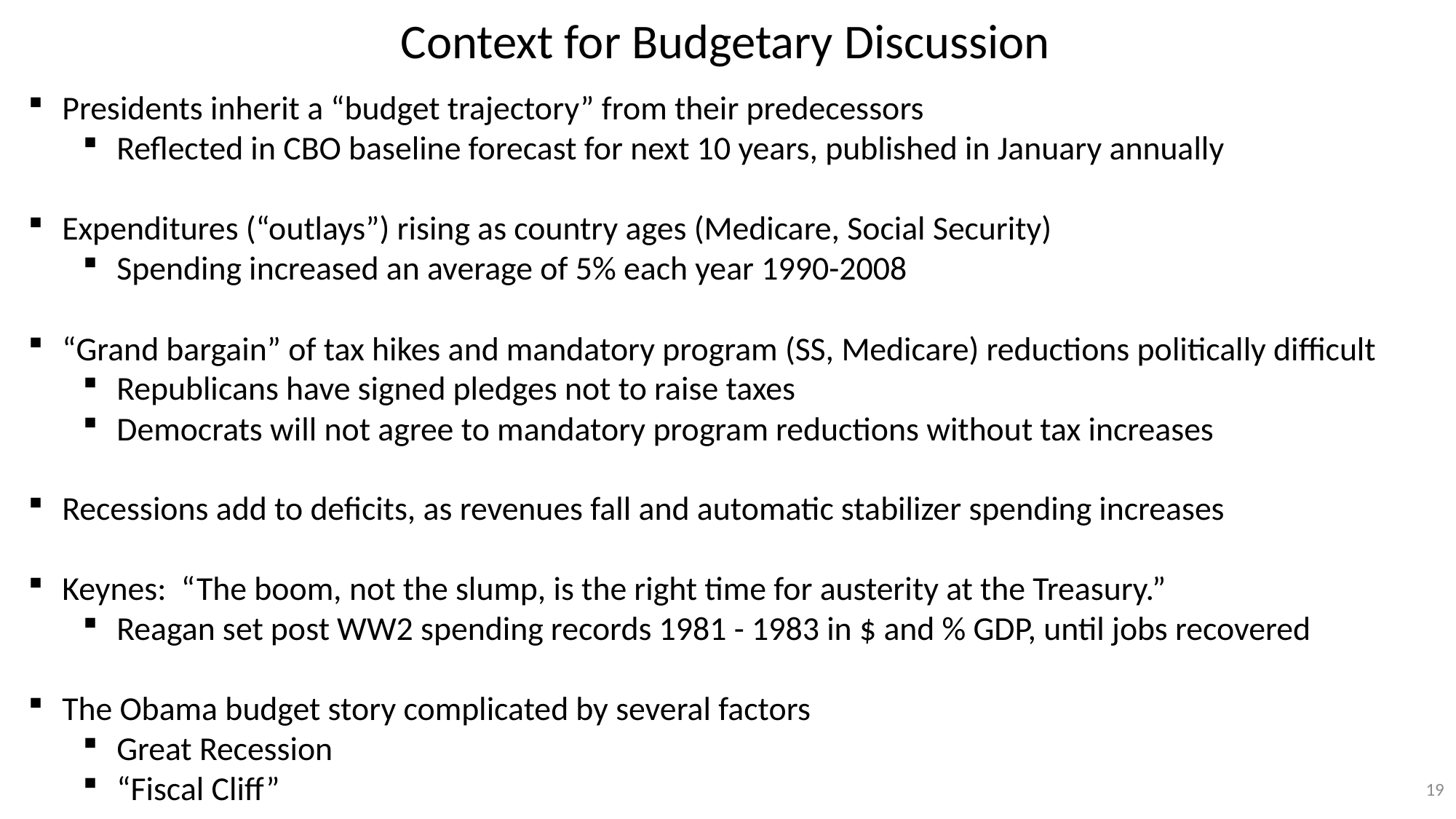

Context for Budgetary Discussion
Presidents inherit a “budget trajectory” from their predecessors
Reflected in CBO baseline forecast for next 10 years, published in January annually

Expenditures (“outlays”) rising as country ages (Medicare, Social Security)
Spending increased an average of 5% each year 1990-2008

“Grand bargain” of tax hikes and mandatory program (SS, Medicare) reductions politically difficult
Republicans have signed pledges not to raise taxes
Democrats will not agree to mandatory program reductions without tax increases

Recessions add to deficits, as revenues fall and automatic stabilizer spending increases

Keynes:  “The boom, not the slump, is the right time for austerity at the Treasury.”
Reagan set post WW2 spending records 1981 - 1983 in $ and % GDP, until jobs recovered

The Obama budget story complicated by several factors
Great Recession
“Fiscal Cliff”

19